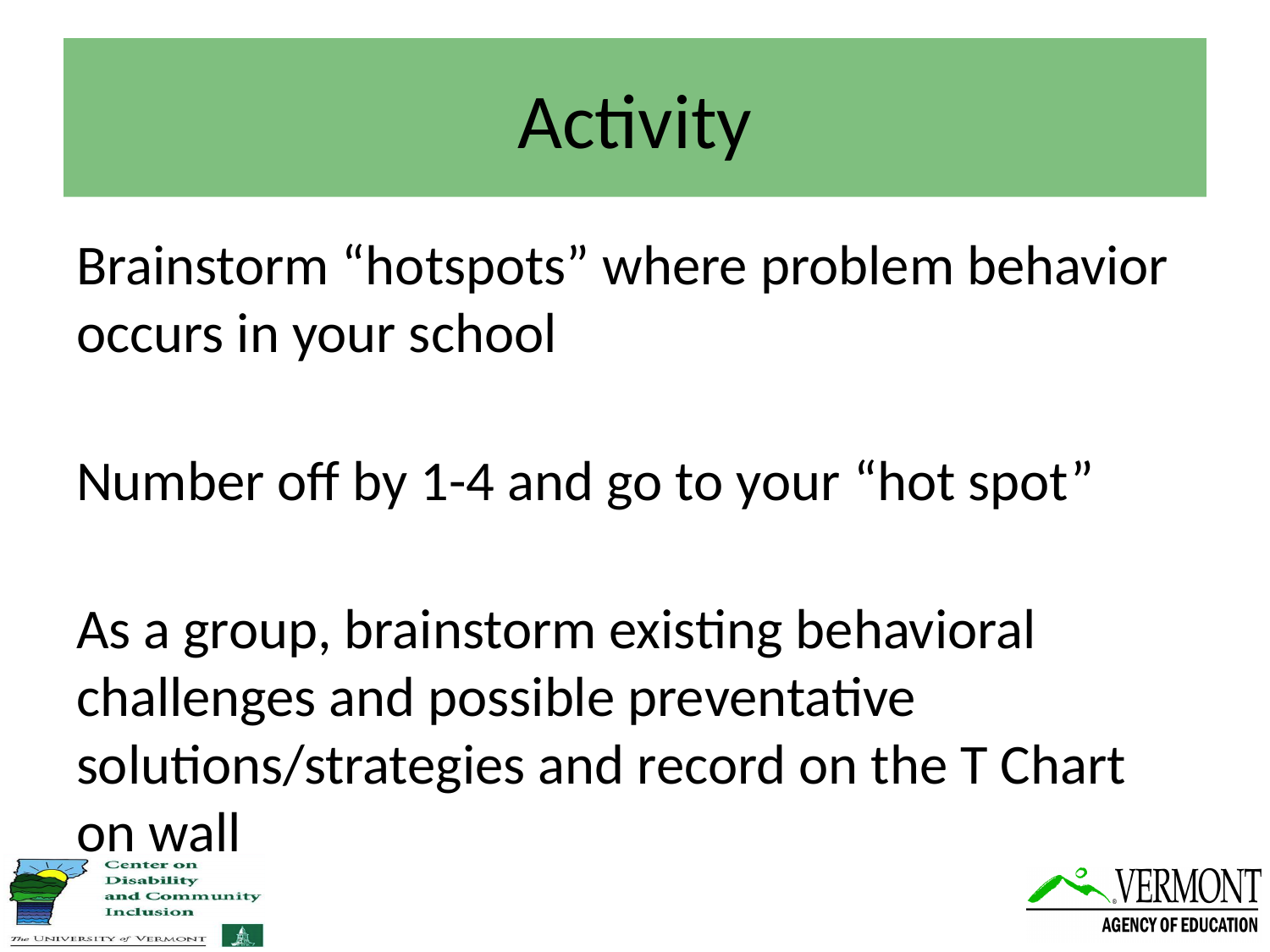

# Activity
Brainstorm “hotspots” where problem behavior occurs in your school

Number off by 1-4 and go to your “hot spot”

As a group, brainstorm existing behavioral challenges and possible preventative solutions/strategies and record on the T Chart on wall